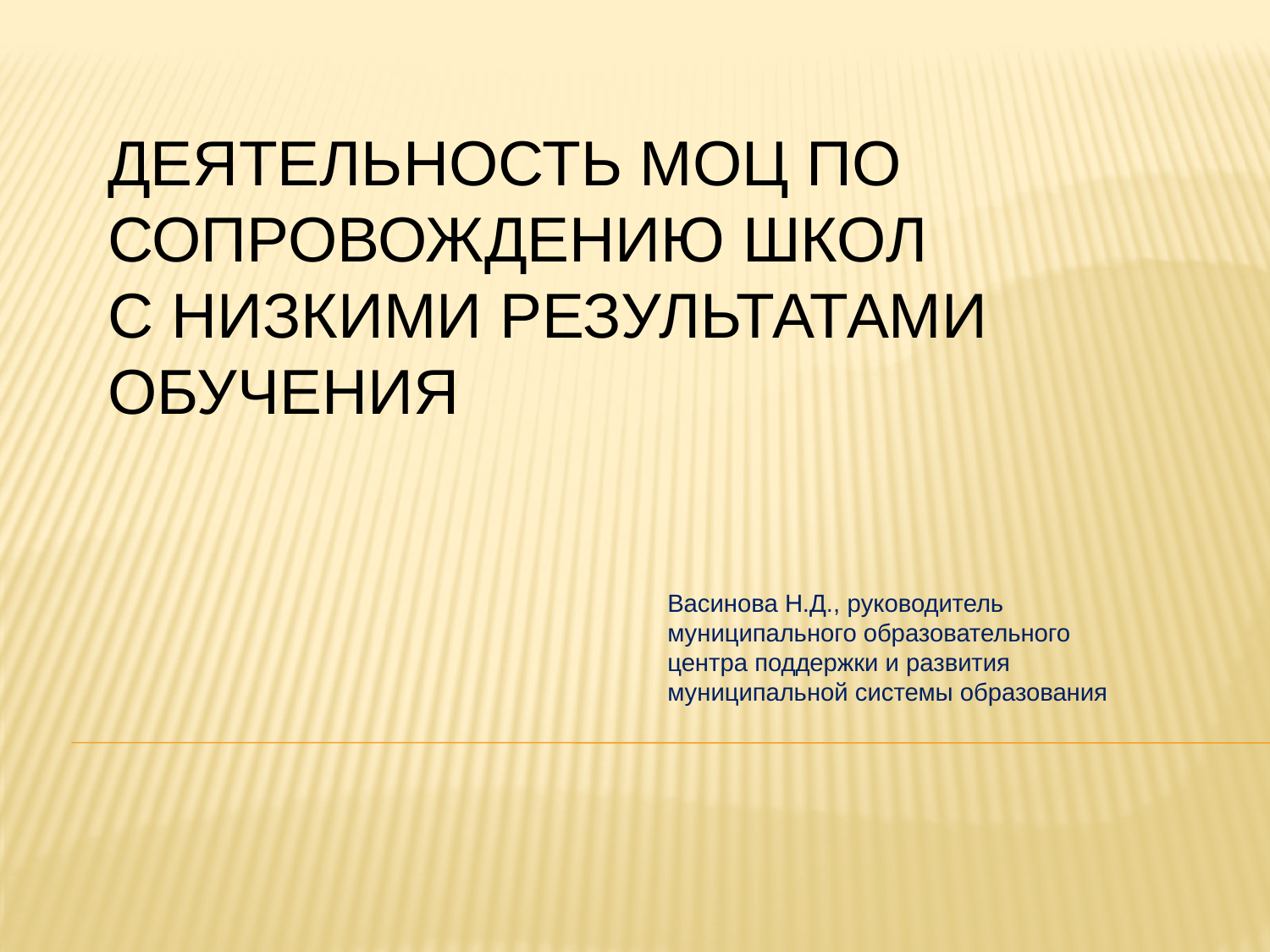

# Деятельность МОЦ по сопровождению школ с низкими результатами обучения
Васинова Н.Д., руководитель муниципального образовательного центра поддержки и развития  муниципальной системы образования